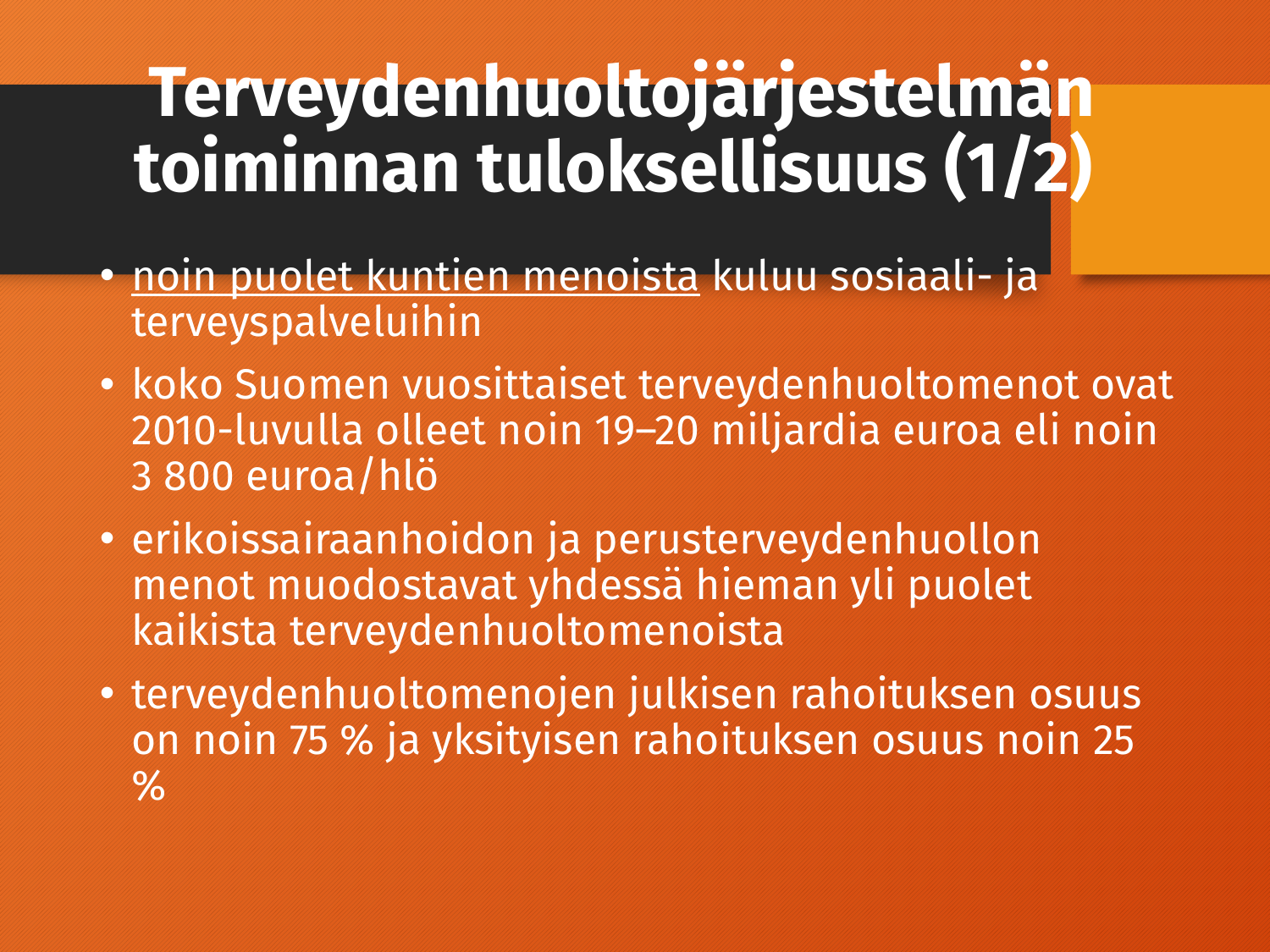

# Terveydenhuoltojärjestelmän toiminnan tuloksellisuus (1/2)
noin puolet kuntien menoista kuluu sosiaali- ja terveyspalveluihin
koko Suomen vuosittaiset terveydenhuoltomenot ovat 2010-luvulla olleet noin 19–20 miljardia euroa eli noin 3 800 euroa/hlö
erikoissairaanhoidon ja perusterveydenhuollon menot muodostavat yhdessä hieman yli puolet kaikista terveydenhuoltomenoista
terveydenhuoltomenojen julkisen rahoituksen osuus on noin 75 % ja yksityisen rahoituksen osuus noin 25 %